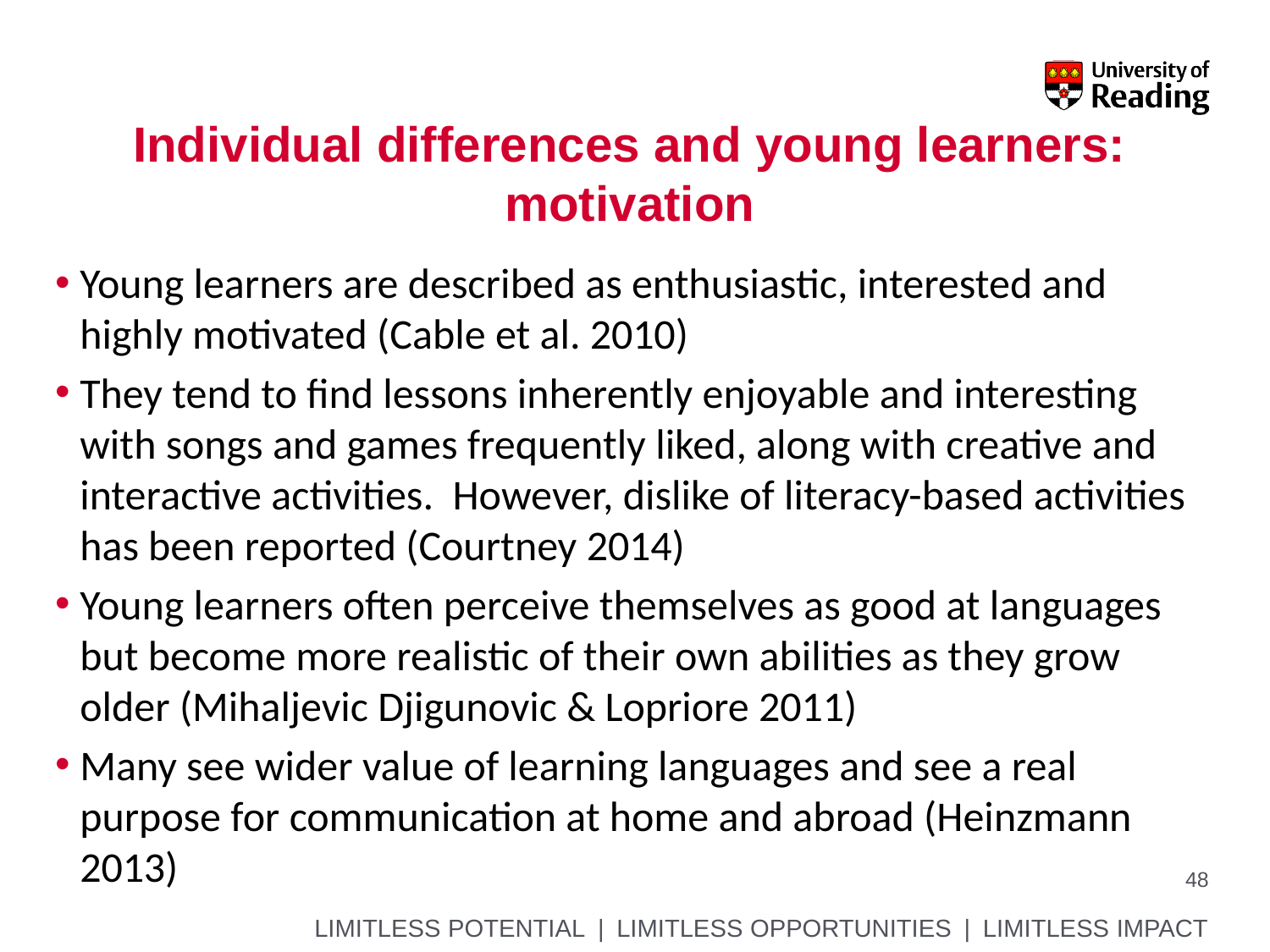

# Individual differences and young learners: motivation
Young learners are described as enthusiastic, interested and highly motivated (Cable et al. 2010)
They tend to find lessons inherently enjoyable and interesting with songs and games frequently liked, along with creative and interactive activities.  However, dislike of literacy-based activities has been reported (Courtney 2014)
Young learners often perceive themselves as good at languages but become more realistic of their own abilities as they grow older (Mihaljevic Djigunovic & Lopriore 2011)
Many see wider value of learning languages and see a real purpose for communication at home and abroad (Heinzmann 2013)
48